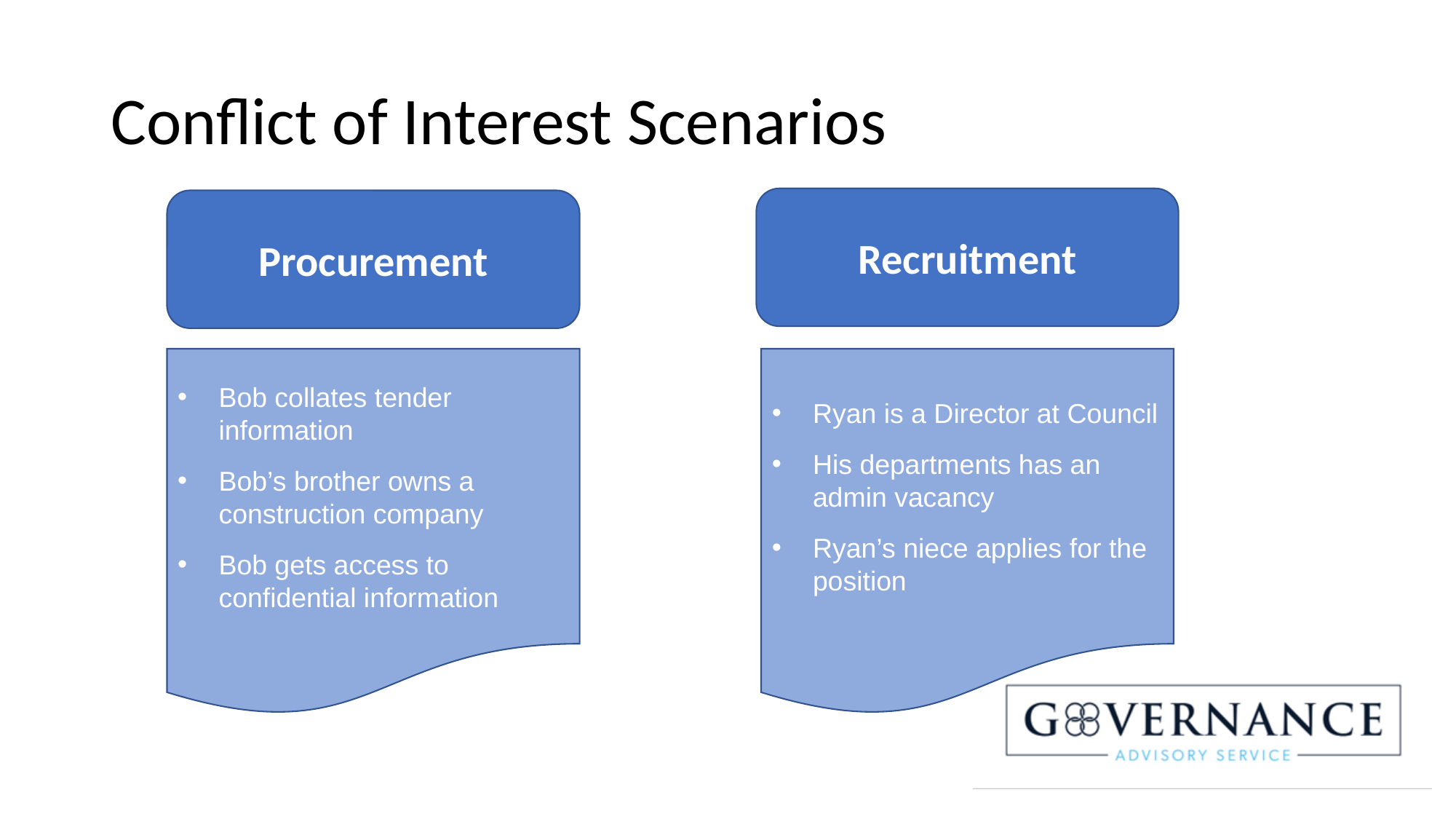

# Conflict of Interest Scenarios
Recruitment
Procurement
Bob collates tender information
Bob’s brother owns a construction company
Bob gets access to confidential information
Ryan is a Director at Council
His departments has an admin vacancy
Ryan’s niece applies for the position